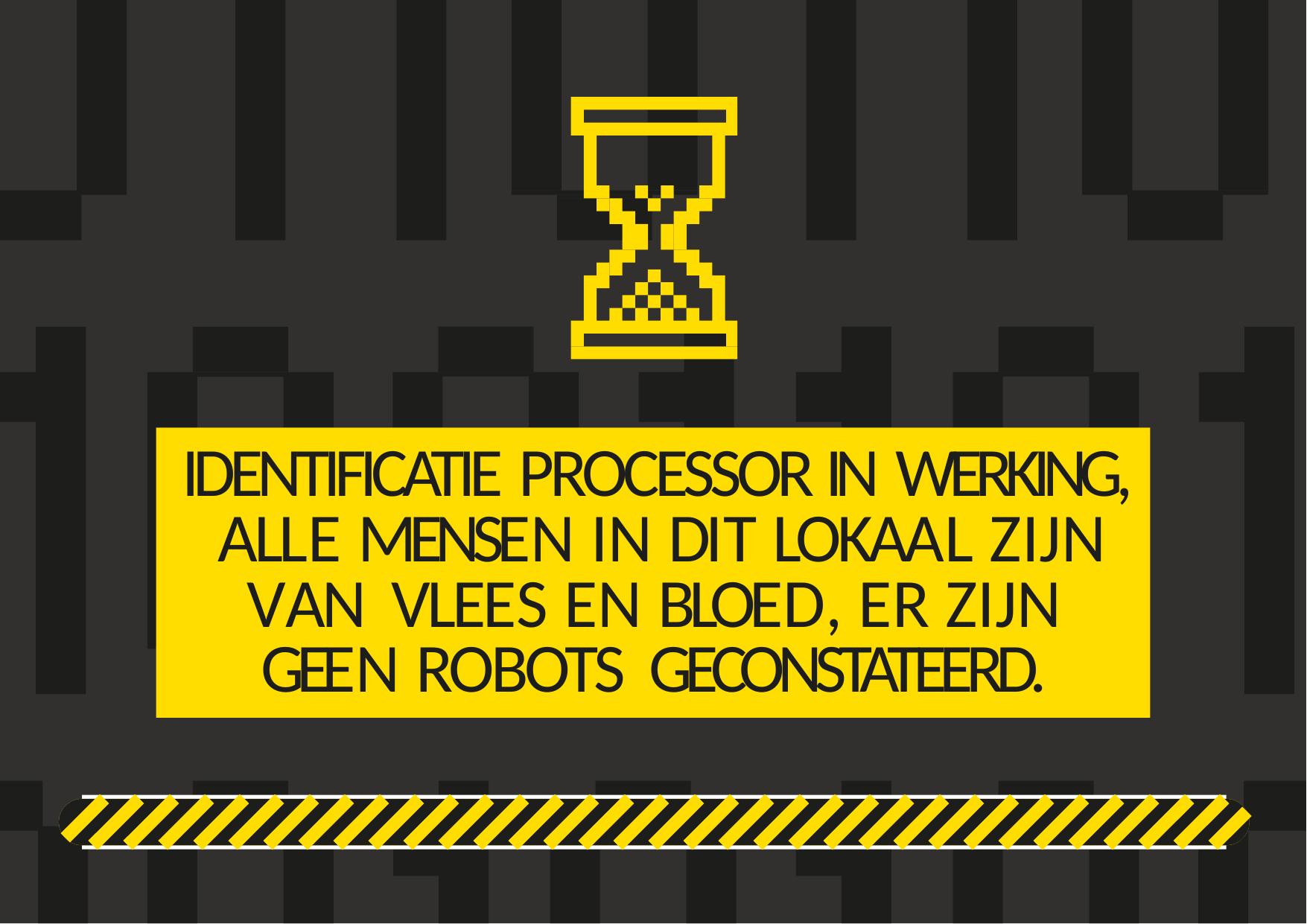

IDENTIFICATIE PROCESSOR IN WERKING,  ALLE MENSEN IN DIT LOKAAL ZIJN VAN  VLEES EN BLOED, ER ZIJN GEEN ROBOTS  GECONSTATEERD.